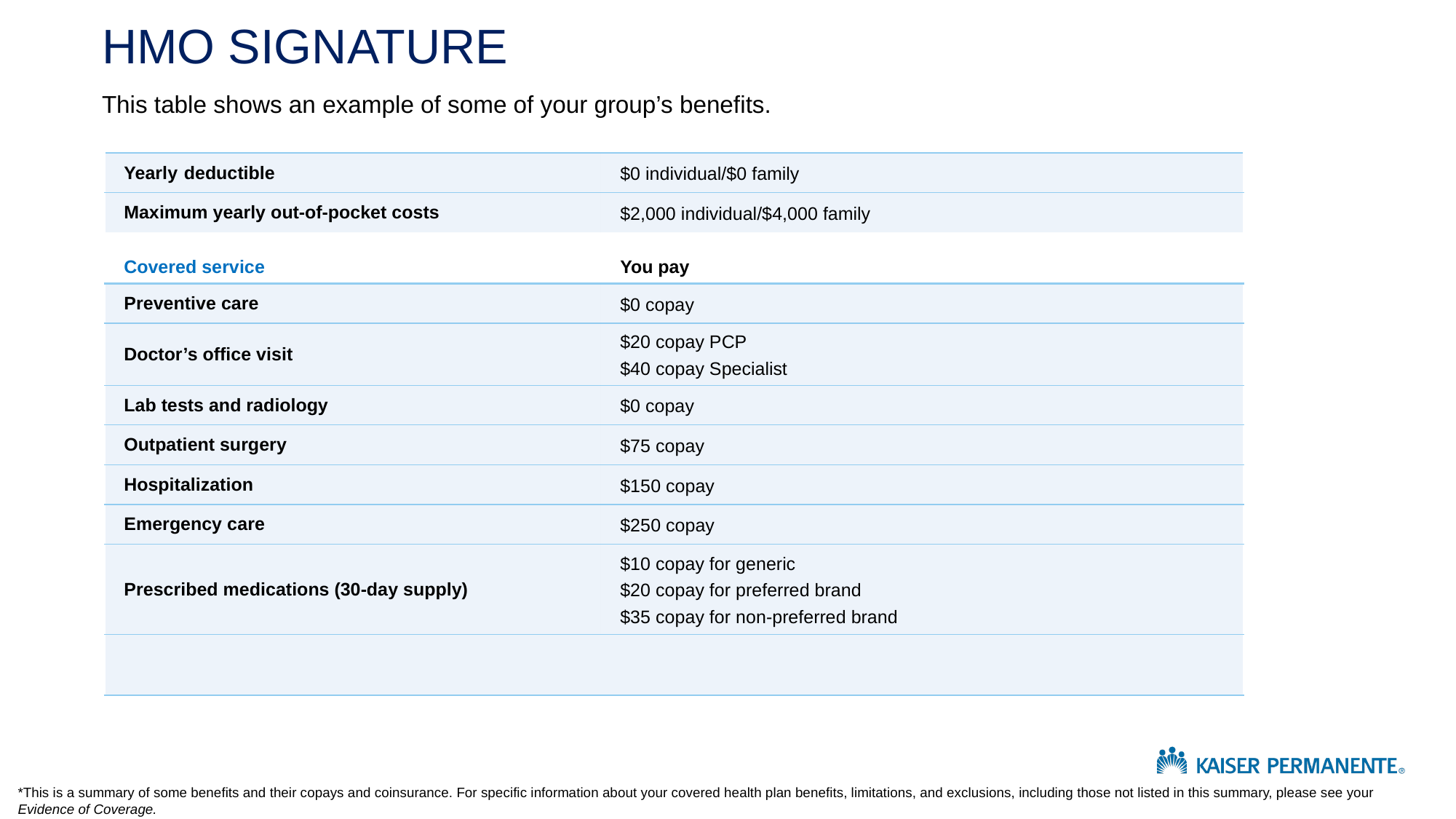

HMO SIGNATURE
This table shows an example of some of your group’s benefits.
| Yearly deductible | $0 individual/$0 family |
| --- | --- |
| Maximum yearly out-of-pocket costs | $2,000 individual/$4,000 family |
| Covered service | You pay |
| Preventive care | $0 copay |
| Doctor’s office visit | $20 copay PCP $40 copay Specialist |
| Lab tests and radiology | $0 copay |
| Outpatient surgery | $75 copay |
| Hospitalization | $150 copay |
| Emergency care | $250 copay |
| Prescribed medications (30-day supply) | $10 copay for generic $20 copay for preferred brand $35 copay for non-preferred brand |
|  |  |
*This is a summary of some benefits and their copays and coinsurance. For specific information about your covered health plan benefits, limitations, and exclusions, including those not listed in this summary, please see your Evidence of Coverage.